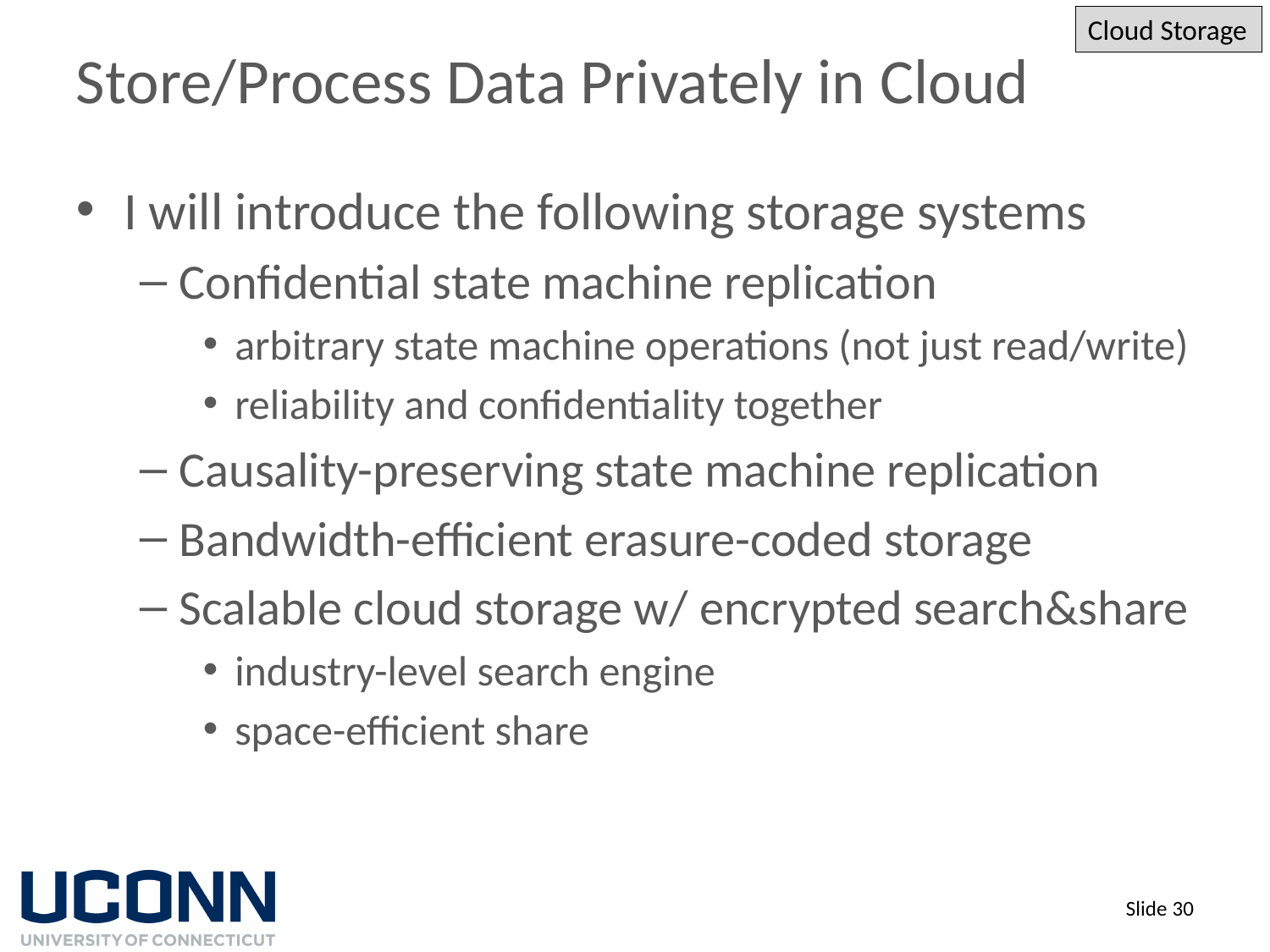

Cloud Storage
# Store/Process Data Privately in Cloud
I will introduce the following storage systems
Confidential state machine replication
arbitrary state machine operations (not just read/write)
reliability and confidentiality together
Causality-preserving state machine replication
Bandwidth-efficient erasure-coded storage
Scalable cloud storage w/ encrypted search&share
industry-level search engine
space-efficient share

Slide 30